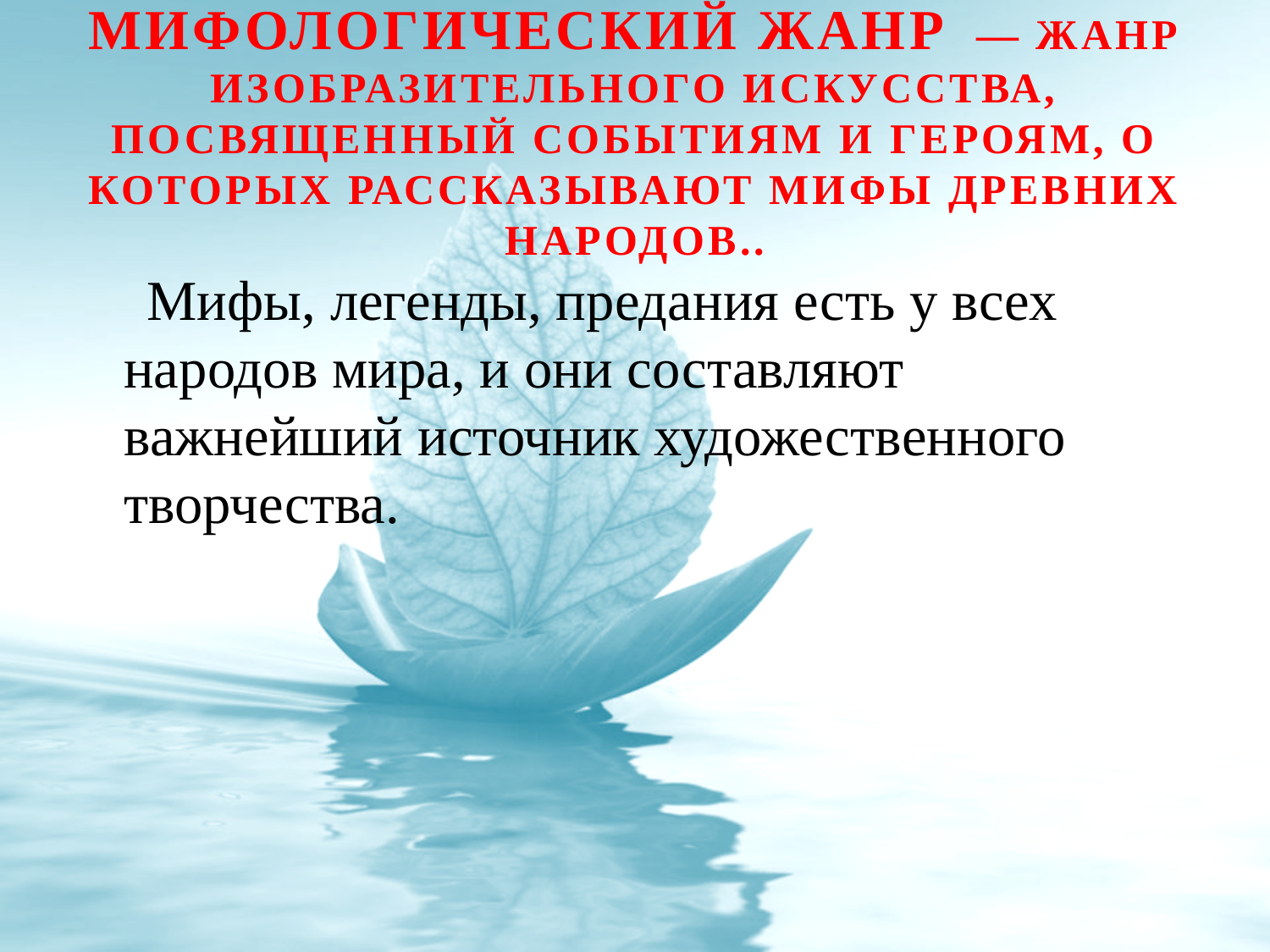

# Мифологический жанр  — жанр изобразительного искусства, посвященный событиям и героям, о которых рассказывают мифы древних народов..
     Мифы, легенды, предания есть у всех народов мира, и они составляют важнейший источник художественного творчества.